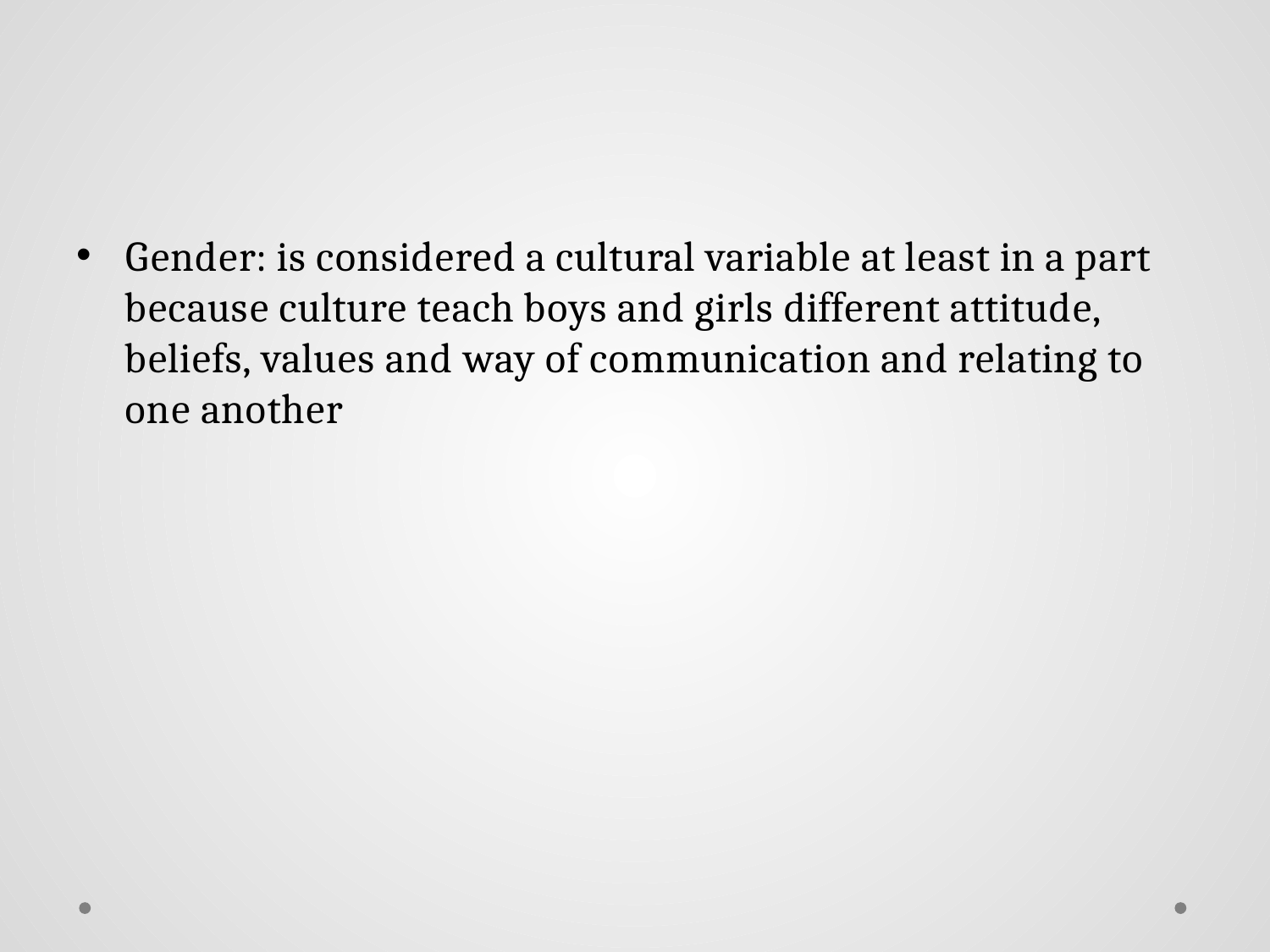

Gender: is considered a cultural variable at least in a part because culture teach boys and girls different attitude, beliefs, values and way of communication and relating to one another